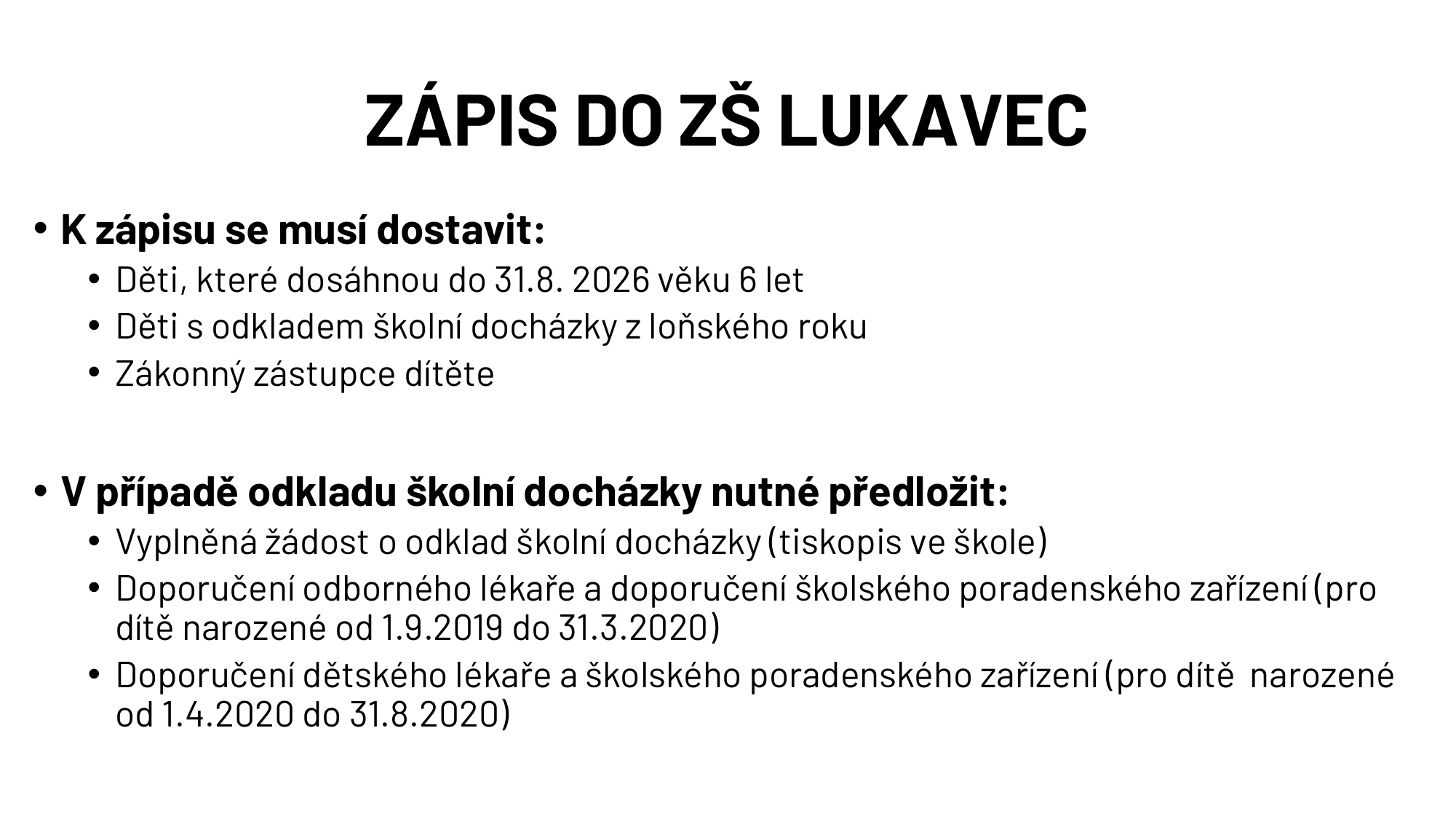

# ZÁPIS DO ZŠ LUKAVEC
K zápisu se musí dostavit:
Děti, které dosáhnou do 31.8. 2026 věku 6 let
Děti s odkladem školní docházky z loňského roku
Zákonný zástupce dítěte

V případě odkladu školní docházky nutné předložit:
Vyplněná žádost o odklad školní docházky (tiskopis ve škole)
Doporučení odborného lékaře a doporučení školského poradenského zařízení (pro dítě narozené od 1.9.2019 do 31.3.2020)
Doporučení dětského lékaře a školského poradenského zařízení (pro dítě  narozené od 1.4.2020 do 31.8.2020)